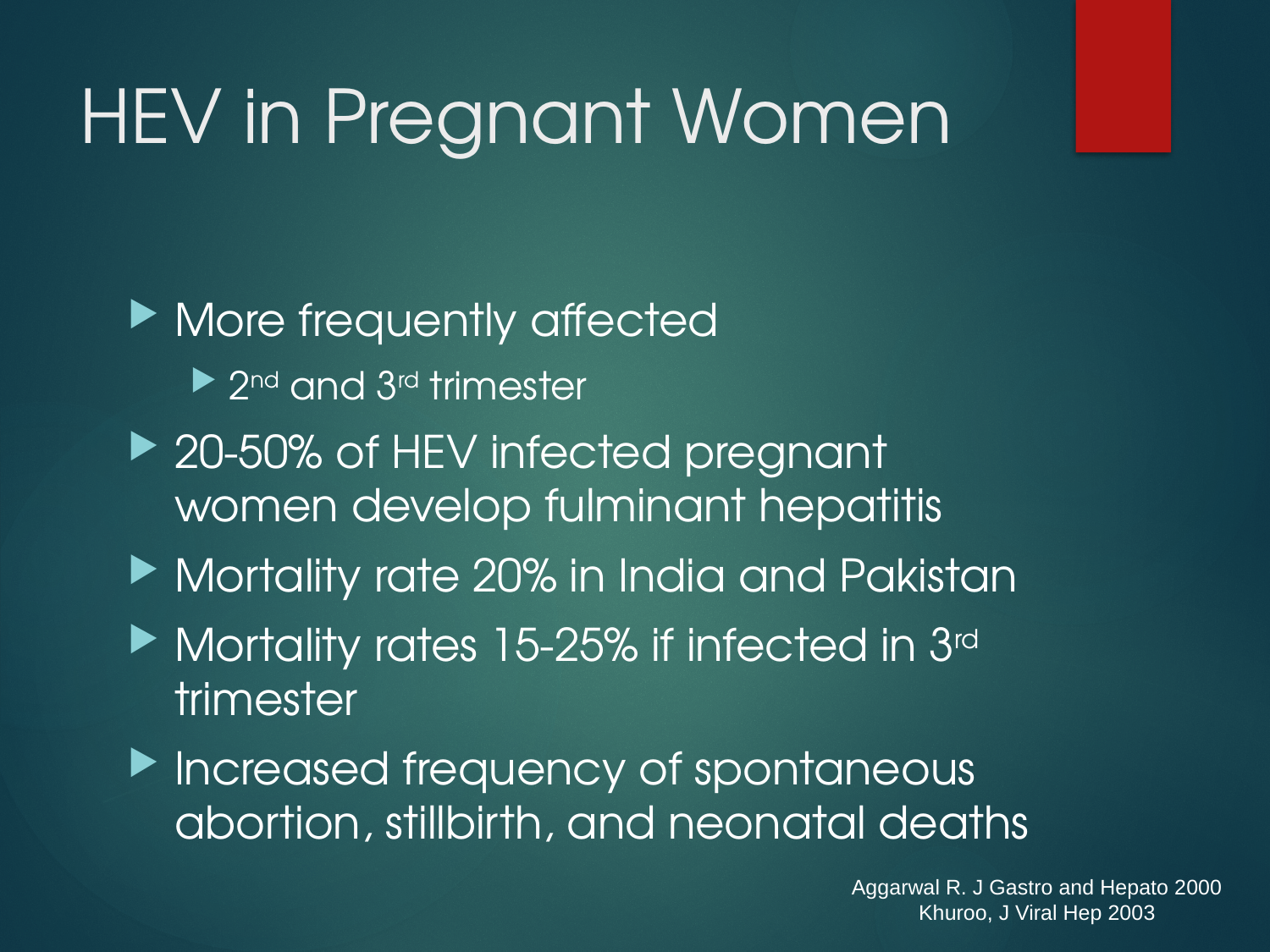

# HEV in Pregnant Women
More frequently affected
2nd and 3rd trimester
20-50% of HEV infected pregnant women develop fulminant hepatitis
Mortality rate 20% in India and Pakistan
Mortality rates 15-25% if infected in 3rd trimester
Increased frequency of spontaneous abortion, stillbirth, and neonatal deaths
Aggarwal R. J Gastro and Hepato 2000
Khuroo, J Viral Hep 2003